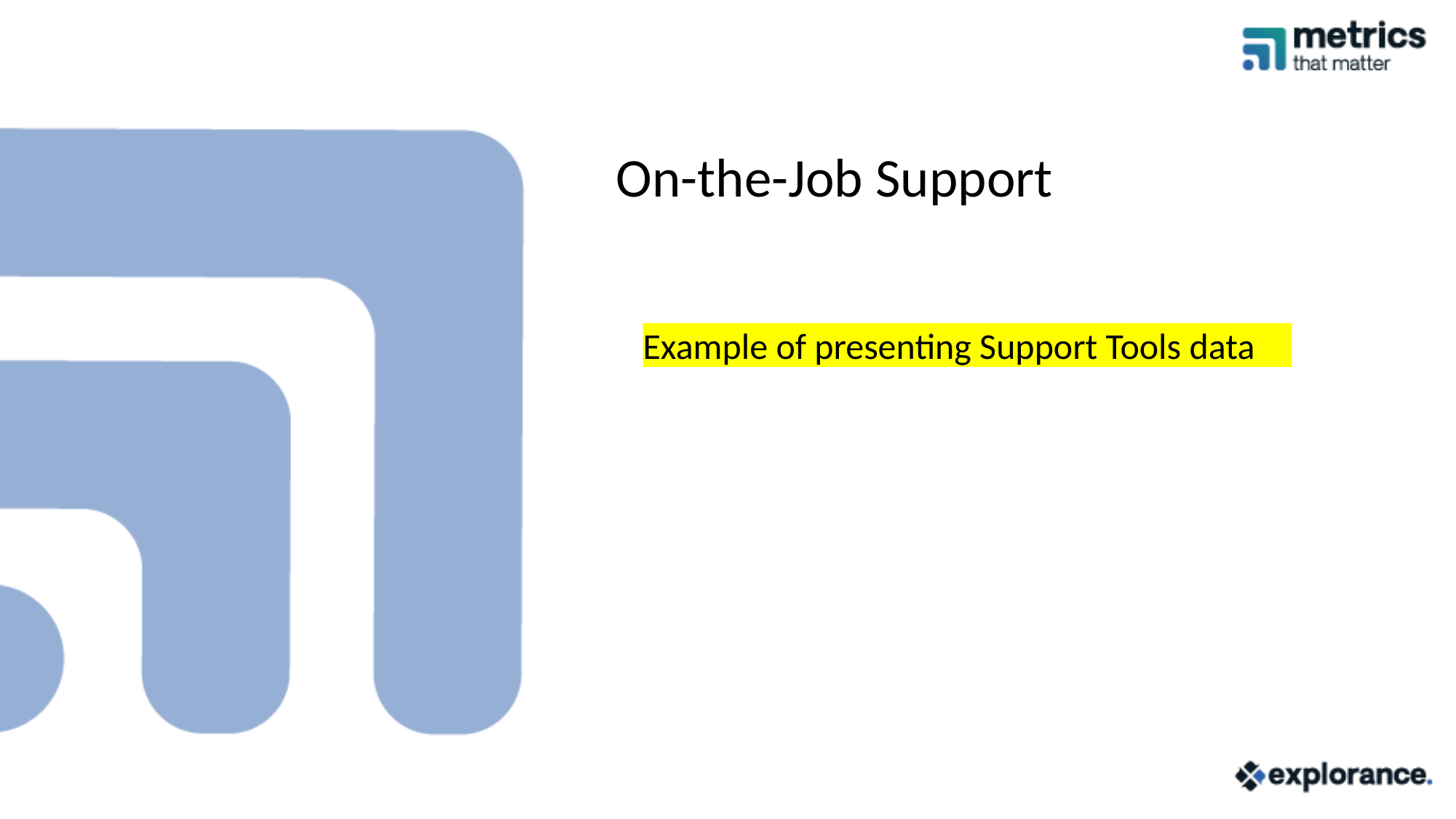

# On-the-Job Support
Example of presenting Support Tools data